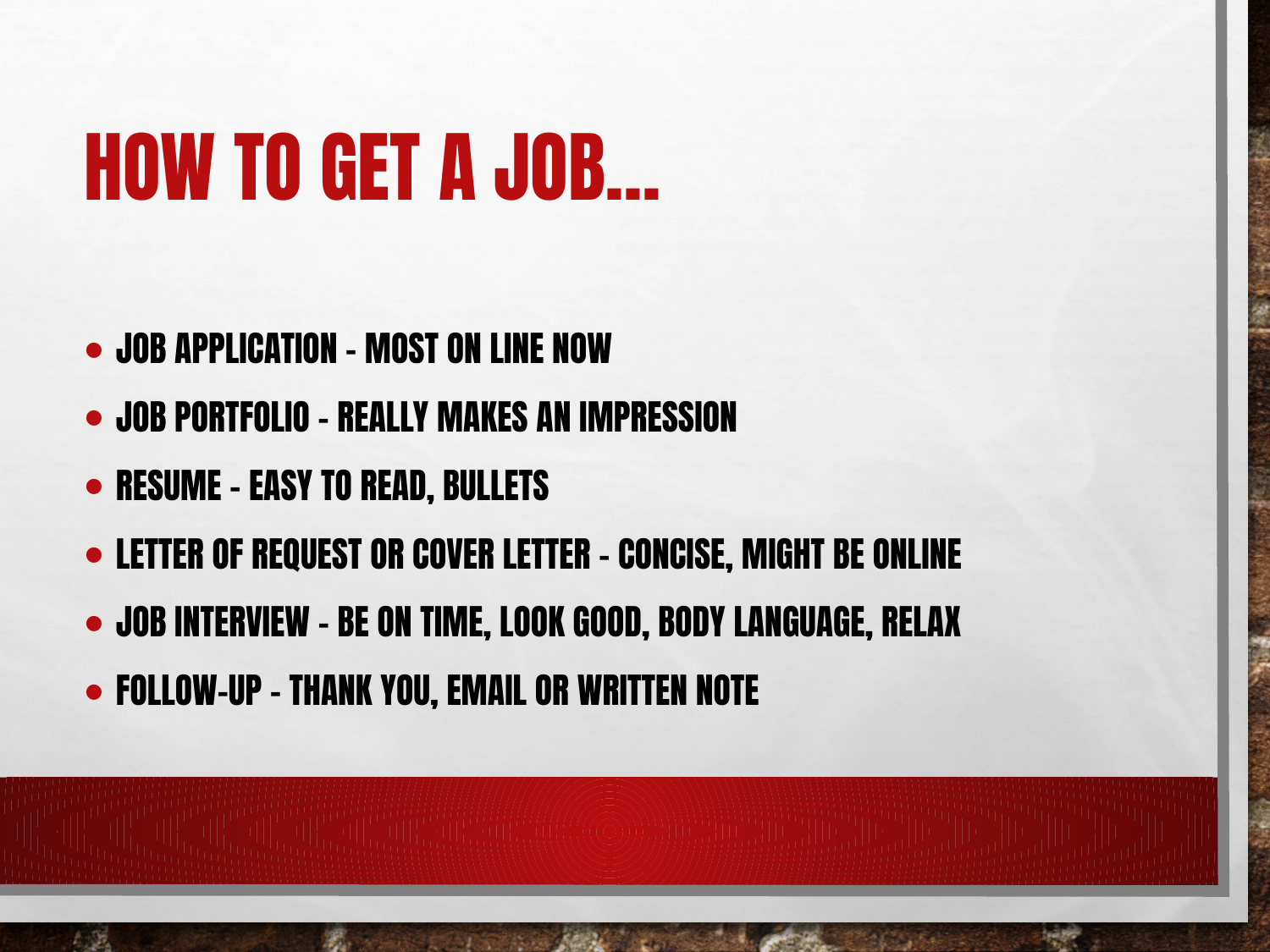

# How to get a job…
Job application – most on line now
Job portfolio – really makes an impression
Resume – easy to read, bullets
Letter of request or cover letter – concise, might be online
Job interview – be on time, look good, body language, relax
Follow-up – Thank you, email or written note